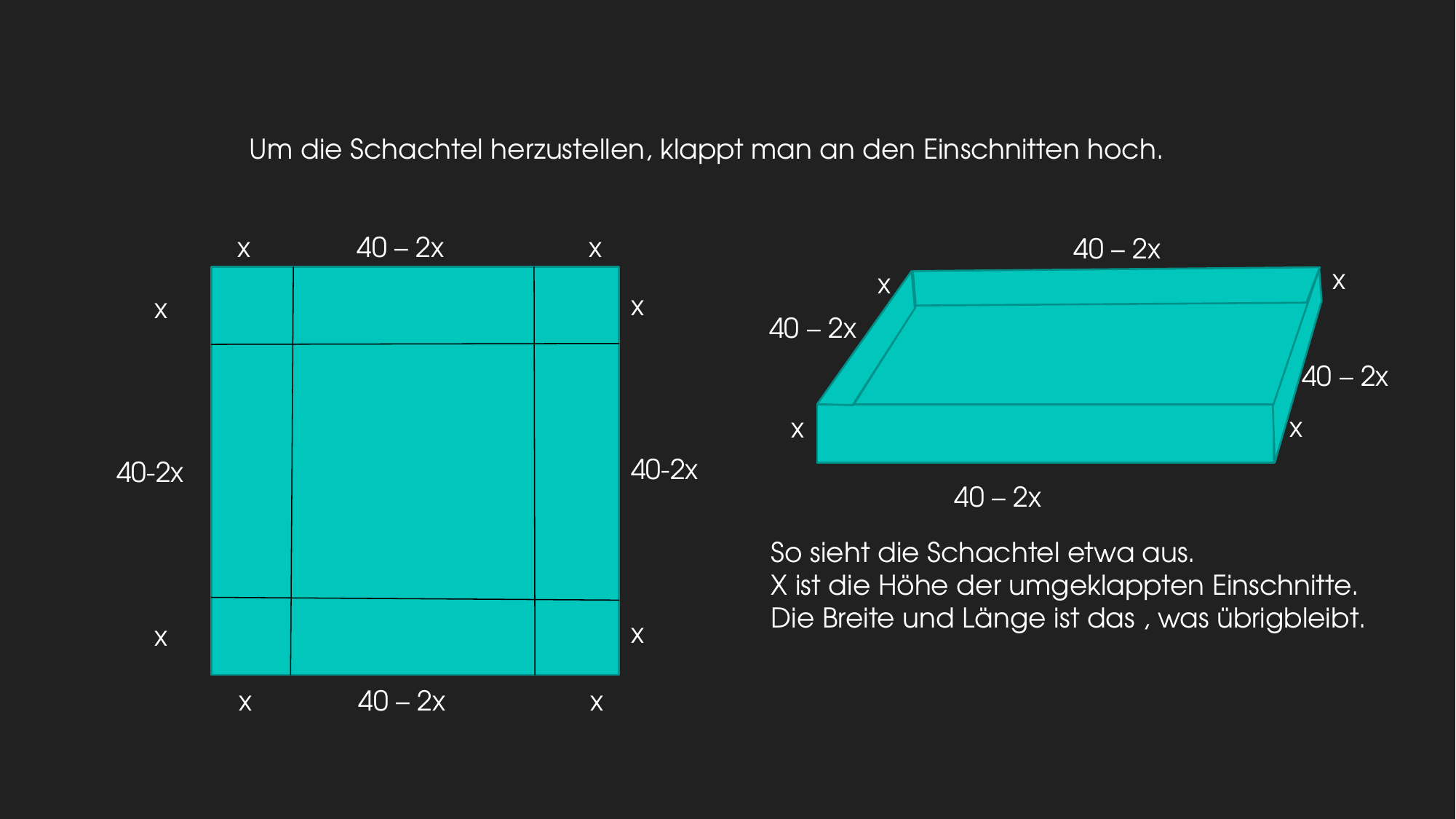

Um die Schachtel herzustellen, klappt man an den Einschnitten hoch.
  x              40 – 2x                   x
40 – 2x
x
x

x

40-2x

x
     x

40-2x

     x

40 – 2x
40 – 2x
x

x
40 – 2x
So sieht die Schachtel etwa aus.
X ist die Höhe der umgeklappten Einschnitte.
Die Breite und Länge ist das , was übrigbleibt.
  x              40 – 2x                   x